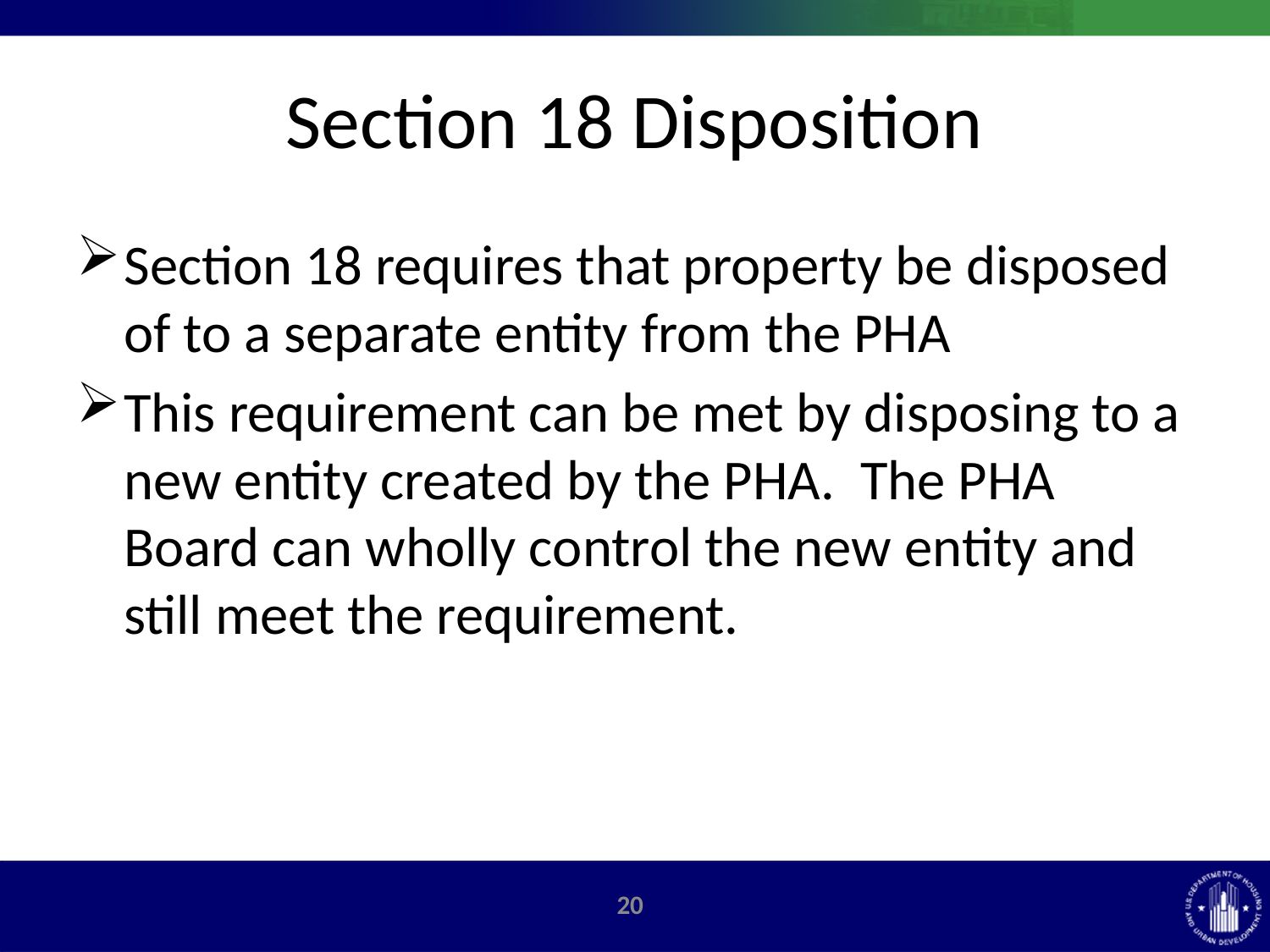

# Section 18 Disposition
Section 18 requires that property be disposed of to a separate entity from the PHA
This requirement can be met by disposing to a new entity created by the PHA.  The PHA Board can wholly control the new entity and still meet the requirement.
20